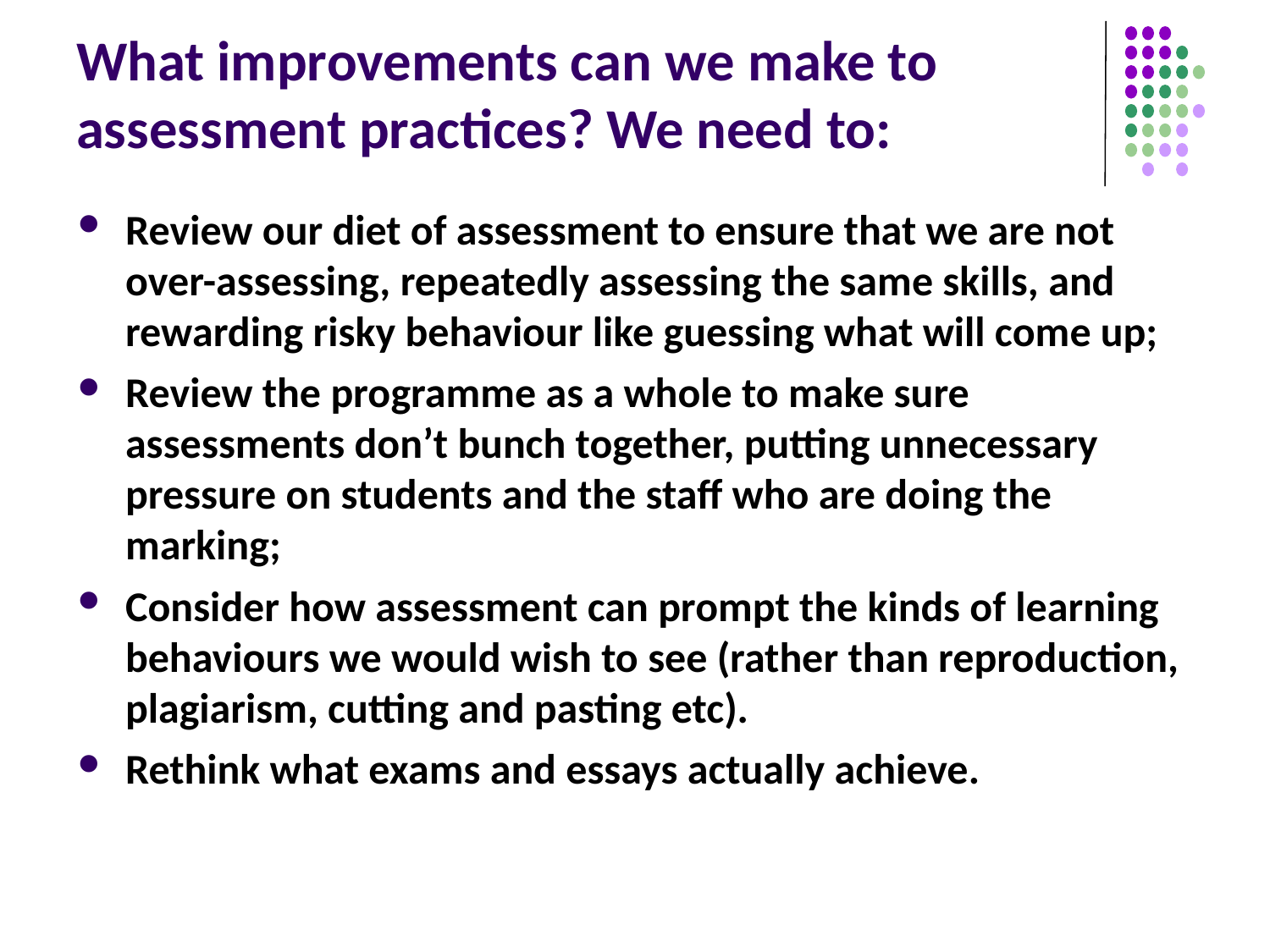

# What improvements can we make to assessment practices? We need to:
Review our diet of assessment to ensure that we are not over-assessing, repeatedly assessing the same skills, and rewarding risky behaviour like guessing what will come up;
Review the programme as a whole to make sure assessments don’t bunch together, putting unnecessary pressure on students and the staff who are doing the marking;
Consider how assessment can prompt the kinds of learning behaviours we would wish to see (rather than reproduction, plagiarism, cutting and pasting etc).
Rethink what exams and essays actually achieve.